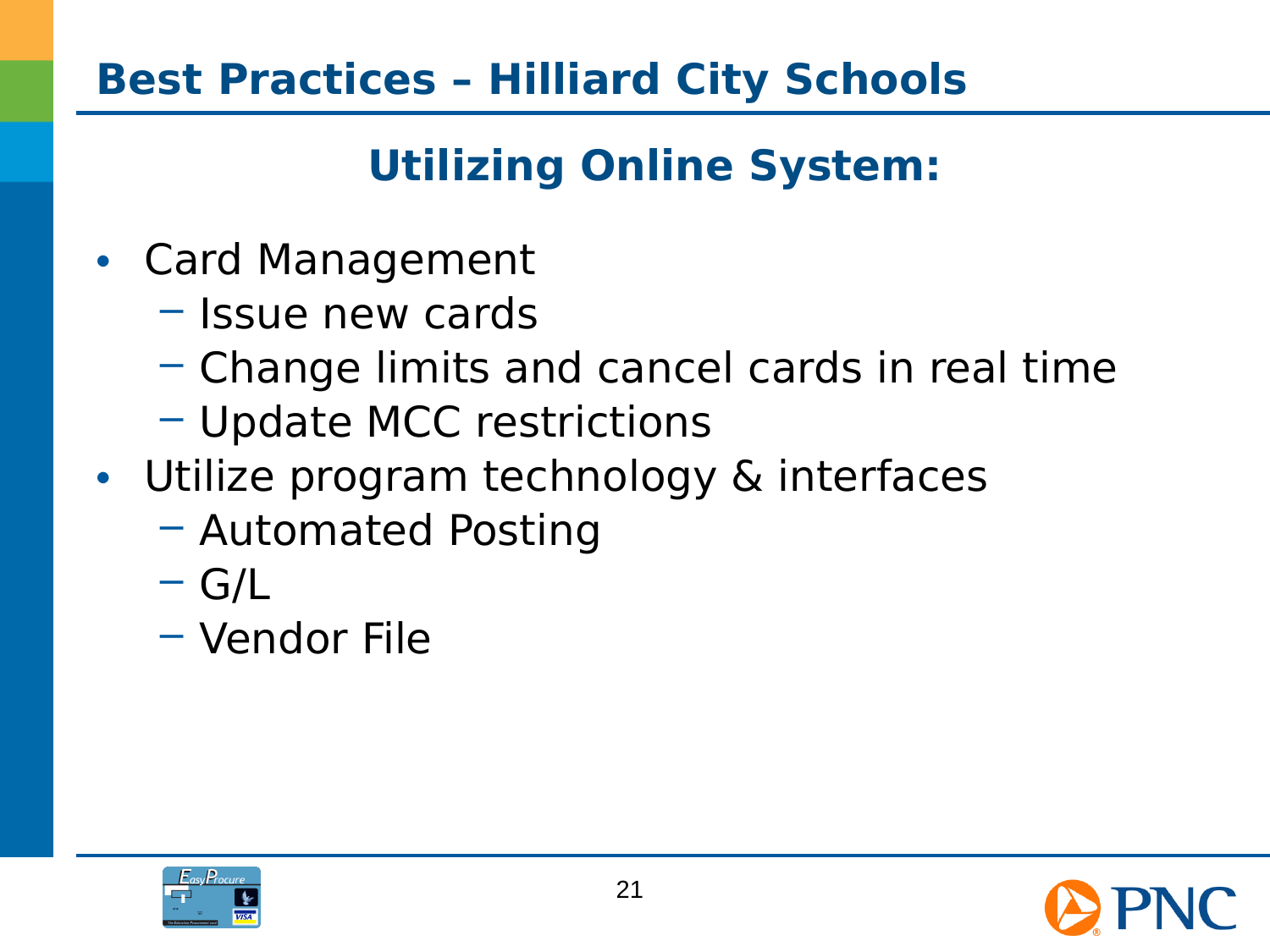

# Best Practices – Hilliard City Schools
Utilizing Online System:

Card Management
Issue new cards
Change limits and cancel cards in real time
Update MCC restrictions
Utilize program technology & interfaces
Automated Posting
G/L
Vendor File

21